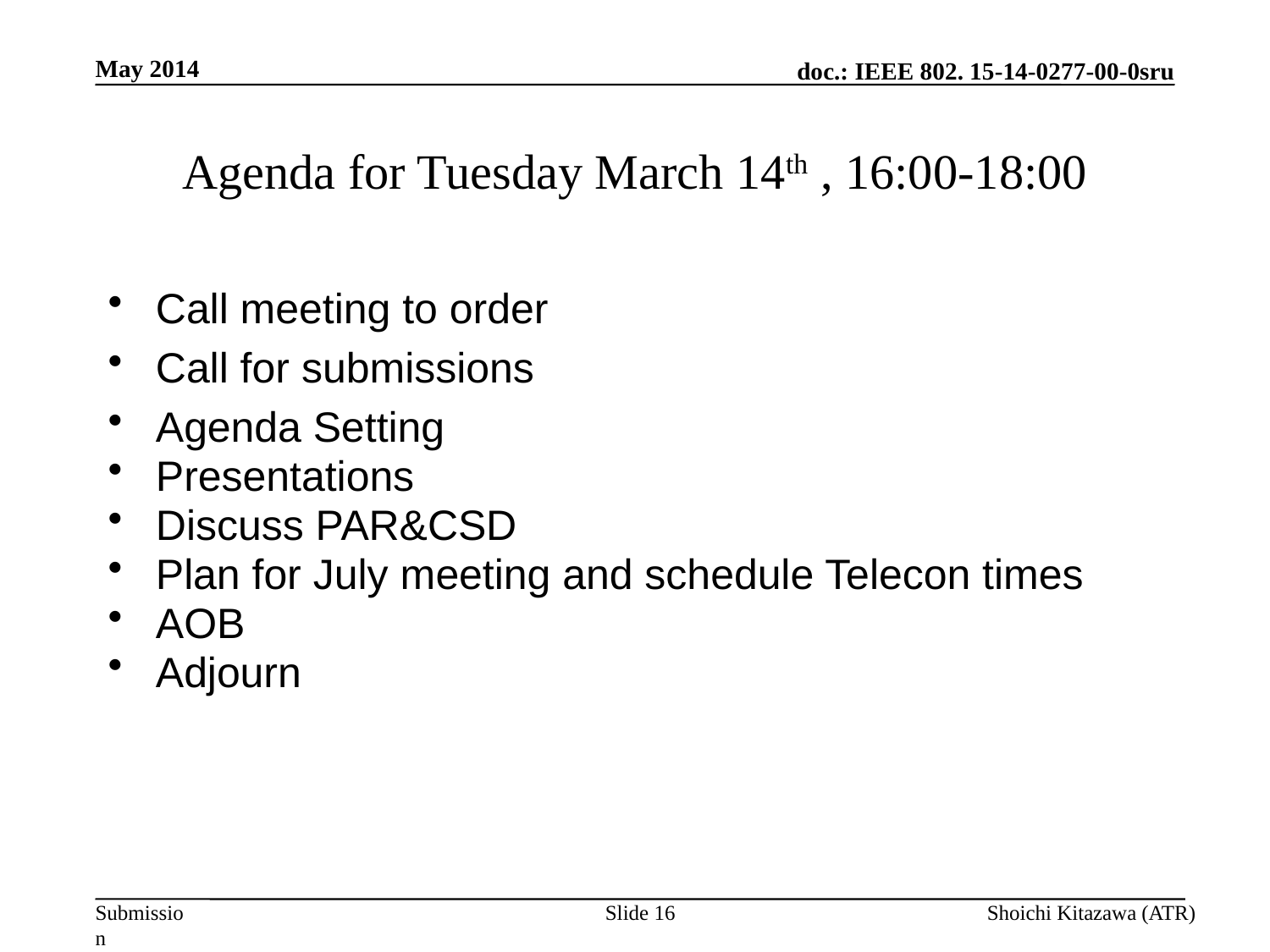

May 2014
# Agenda for Tuesday March 14th , 16:00-18:00
Call meeting to order
Call for submissions
Agenda Setting
Presentations
Discuss PAR&CSD
Plan for July meeting and schedule Telecon times
AOB
Adjourn
Slide 16
Shoichi Kitazawa (ATR)